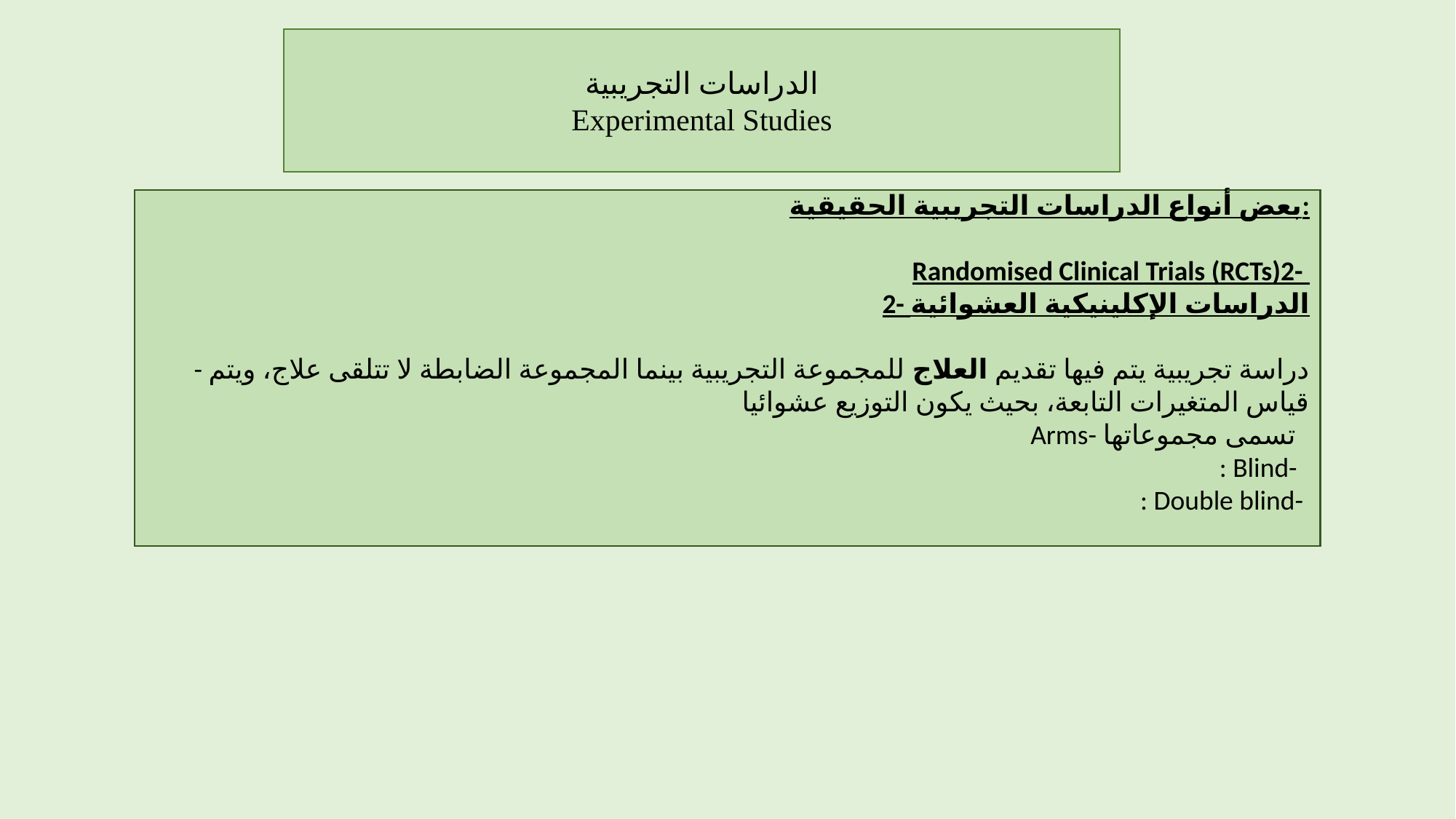

الدراسات التجريبية
Experimental Studies
بعض أنواع الدراسات التجريبية الحقيقية:

Randomised Clinical Trials (RCTs)2-
2- الدراسات الإكلينيكية العشوائية

 - دراسة تجريبية يتم فيها تقديم العلاج للمجموعة التجريبية بينما المجموعة الضابطة لا تتلقى علاج، ويتم قياس المتغيرات التابعة، بحيث يكون التوزيع عشوائيا
Arms- تسمى مجموعاتها
 : Blind-
: Double blind-